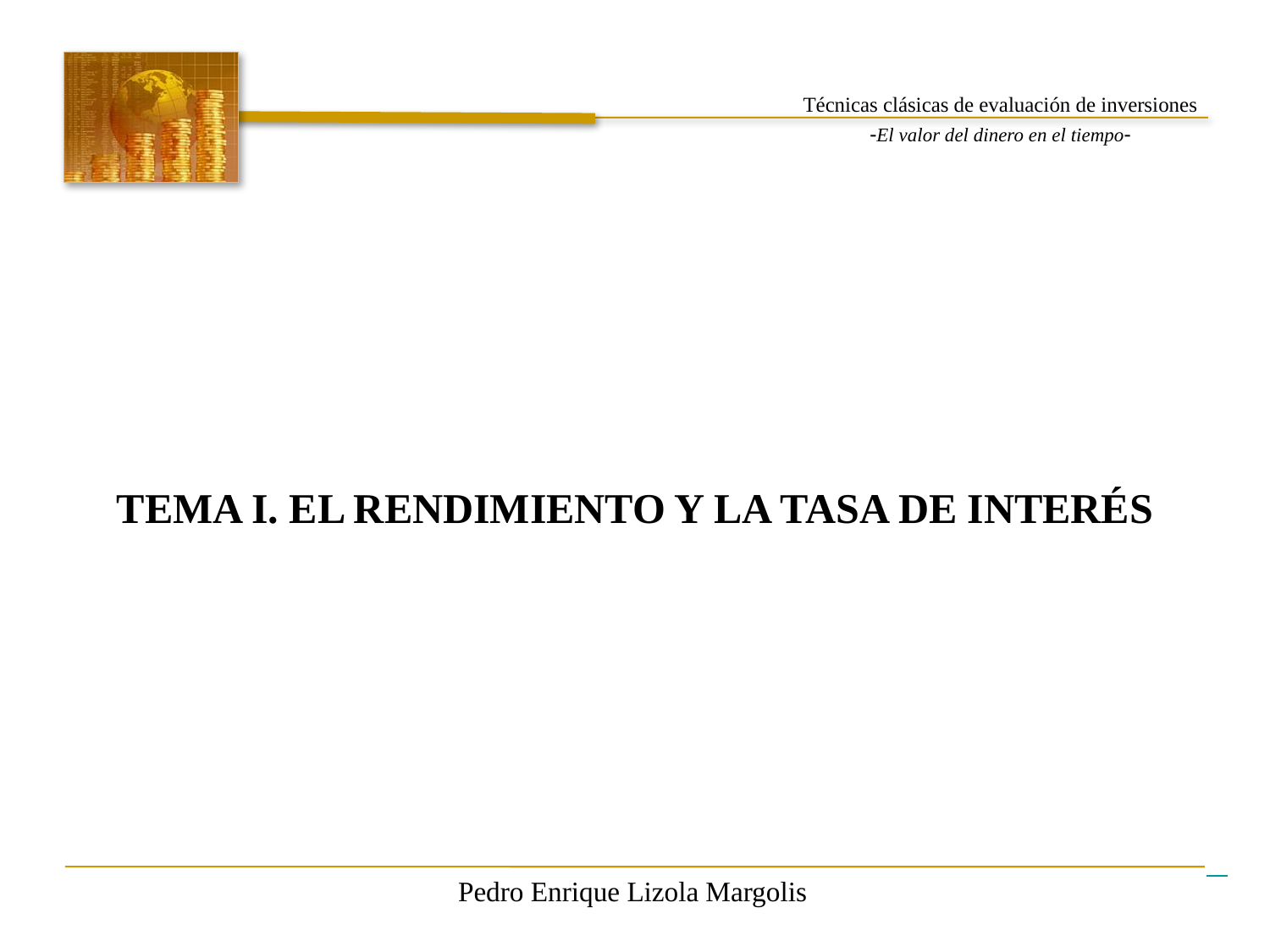

Tema I. El rendimiento y la tasa de interés
ϕ
Pedro Enrique Lizola Margolis